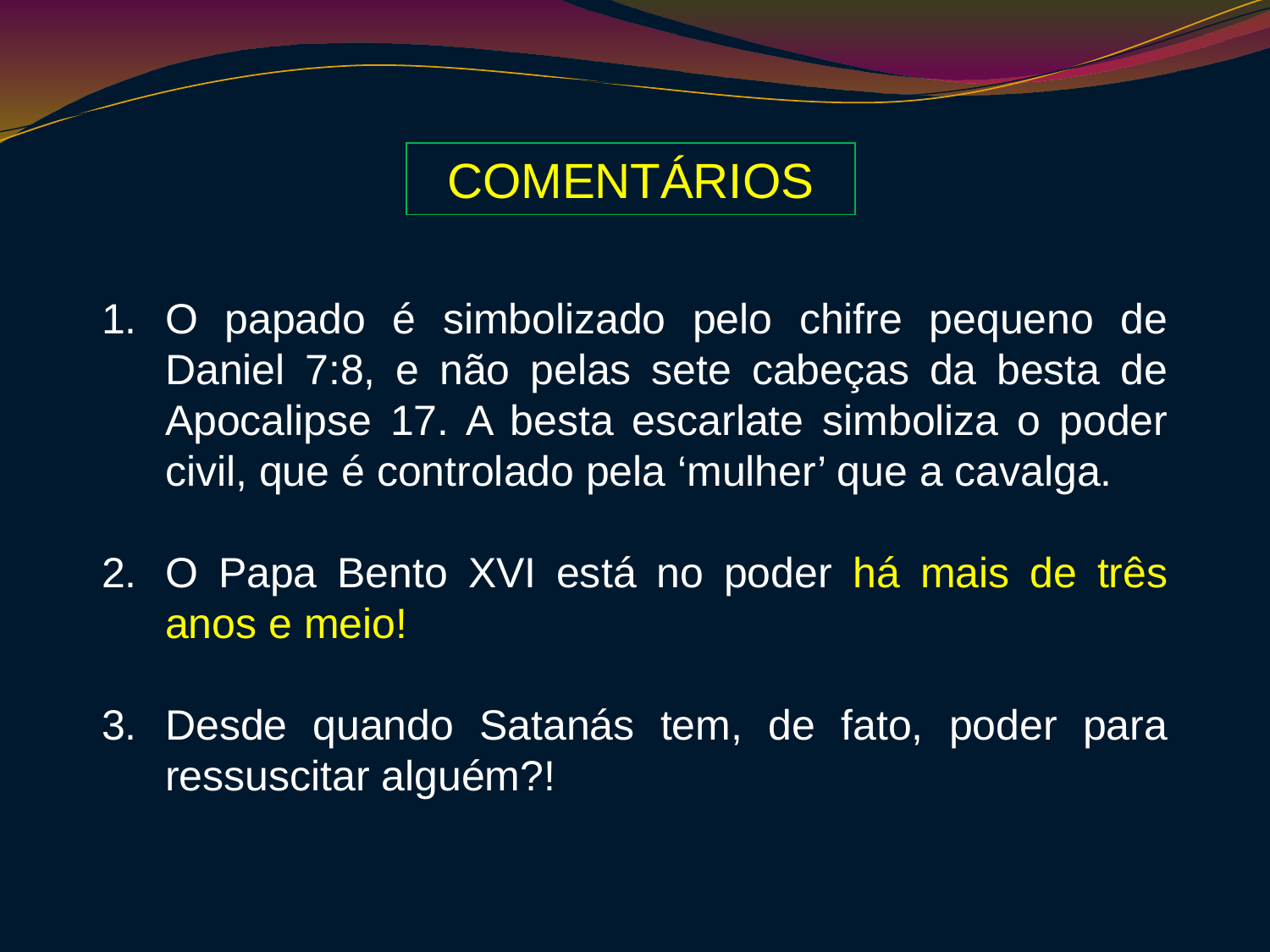

COMENTÁRIOS
O papado é simbolizado pelo chifre pequeno de Daniel 7:8, e não pelas sete cabeças da besta de Apocalipse 17. A besta escarlate simboliza o poder civil, que é controlado pela ‘mulher’ que a cavalga.

O Papa Bento XVI está no poder há mais de três anos e meio!

Desde quando Satanás tem, de fato, poder para ressuscitar alguém?!